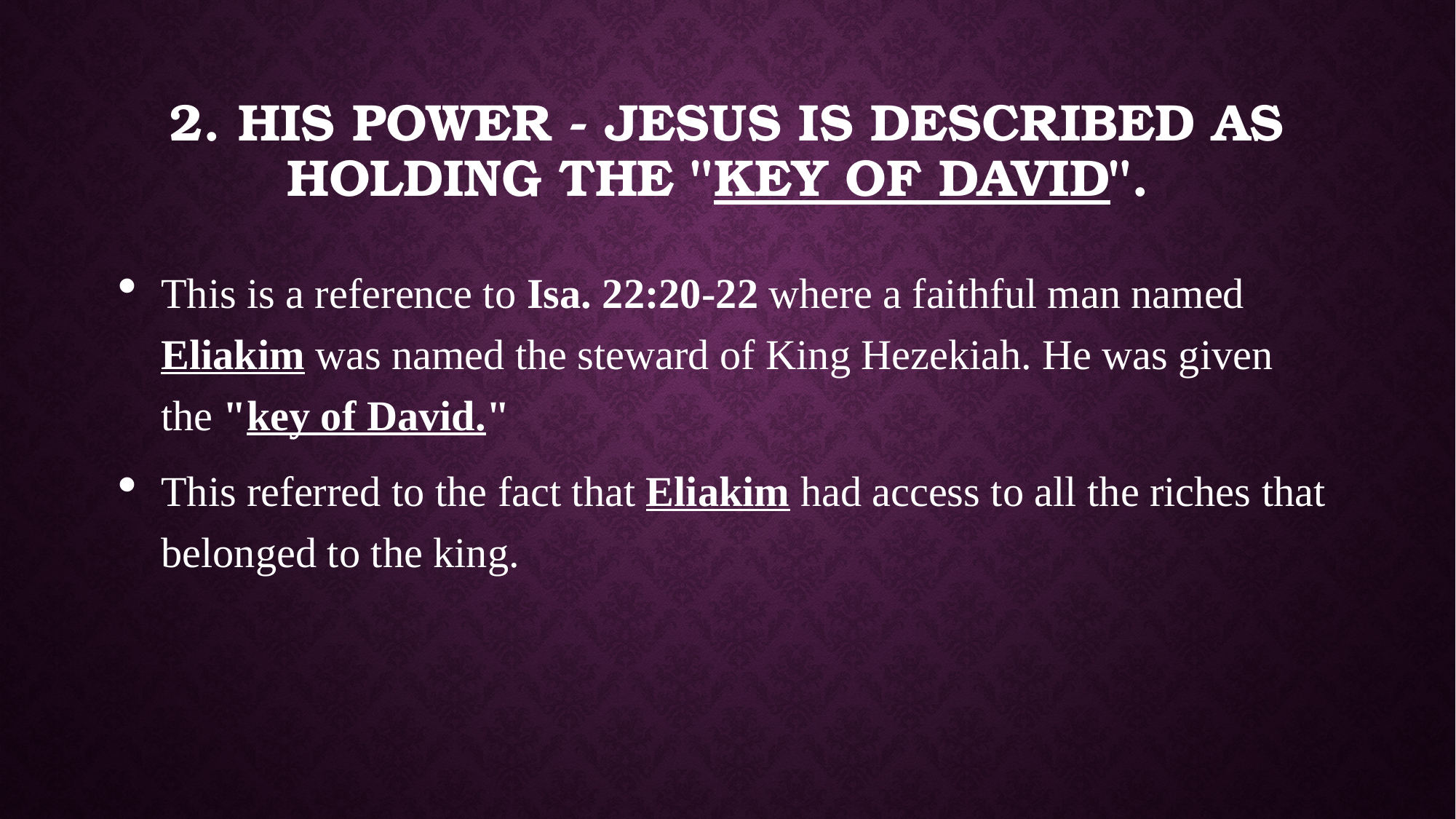

# 2. His Power - Jesus is described as holding the "key of David".
This is a reference to Isa. 22:20-22 where a faithful man named Eliakim was named the steward of King Hezekiah. He was given the "key of David."
This referred to the fact that Eliakim had access to all the riches that belonged to the king.